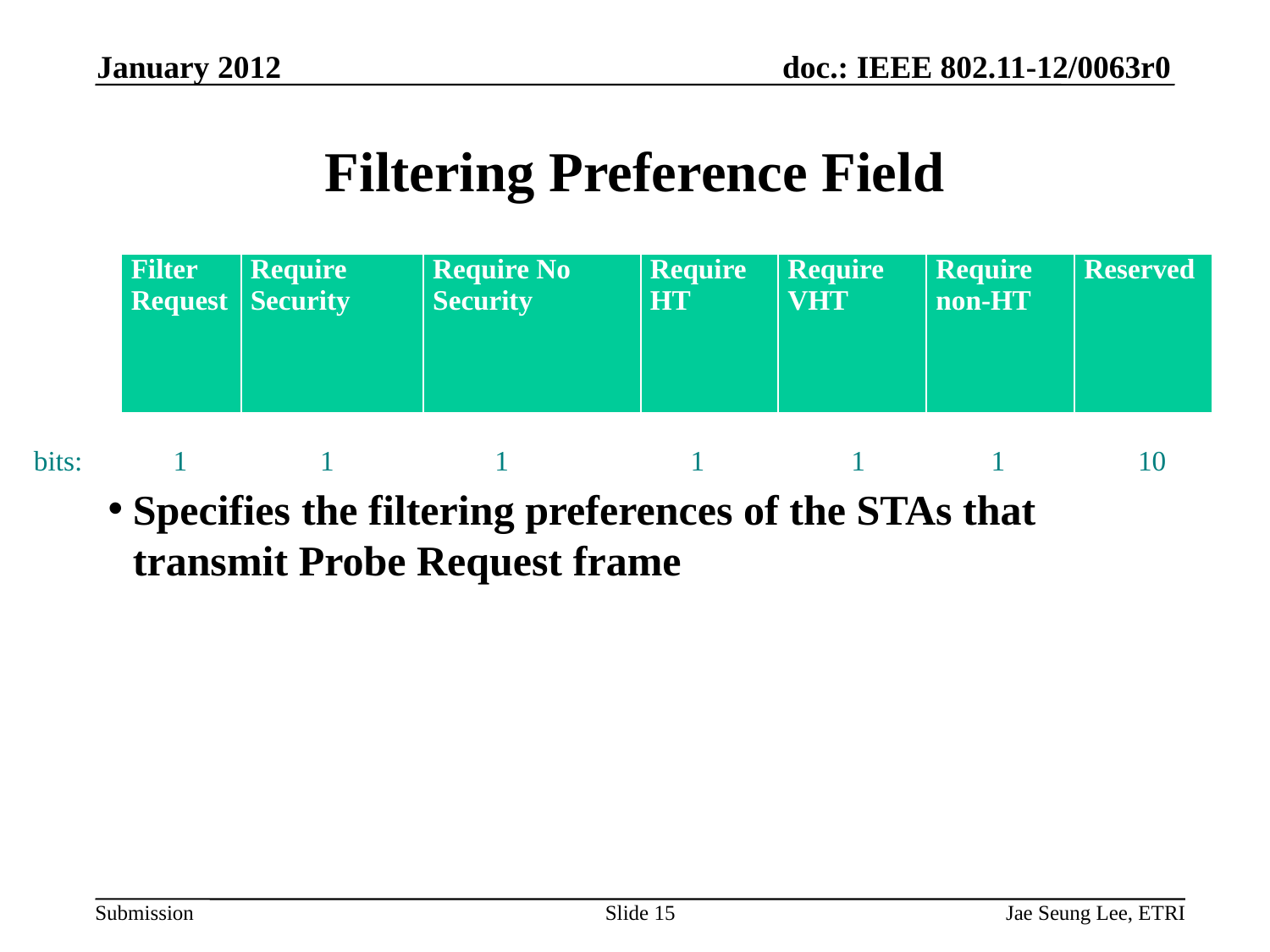

January 2012
# Filtering Preference Field

| Filter Request | Require Security | Require No Security | Require HT | Require VHT | Require non-HT | Reserved |
| --- | --- | --- | --- | --- | --- | --- |
bits:             1                   1                       1                          1                     1                  1                   10
Specifies the filtering preferences of the STAs that transmit Probe Request frame

Slide 15
Jae Seung Lee, ETRI